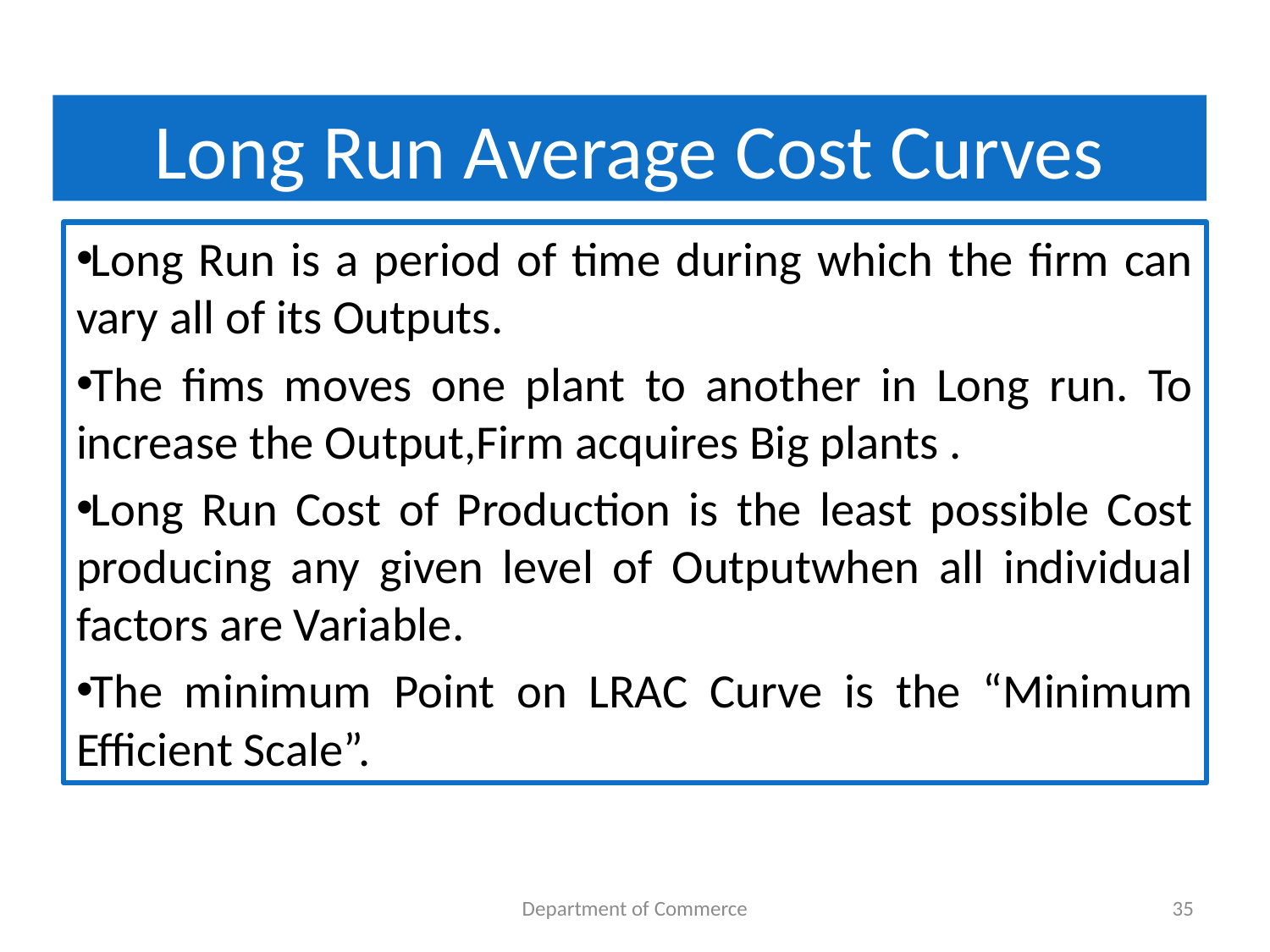

# Long Run Average Cost Curves
Long Run is a period of time during which the firm can vary all of its Outputs.
The fims moves one plant to another in Long run. To increase the Output,Firm acquires Big plants .
Long Run Cost of Production is the least possible Cost producing any given level of Outputwhen all individual factors are Variable.
The minimum Point on LRAC Curve is the “Minimum Efficient Scale”.
Department of Commerce
35